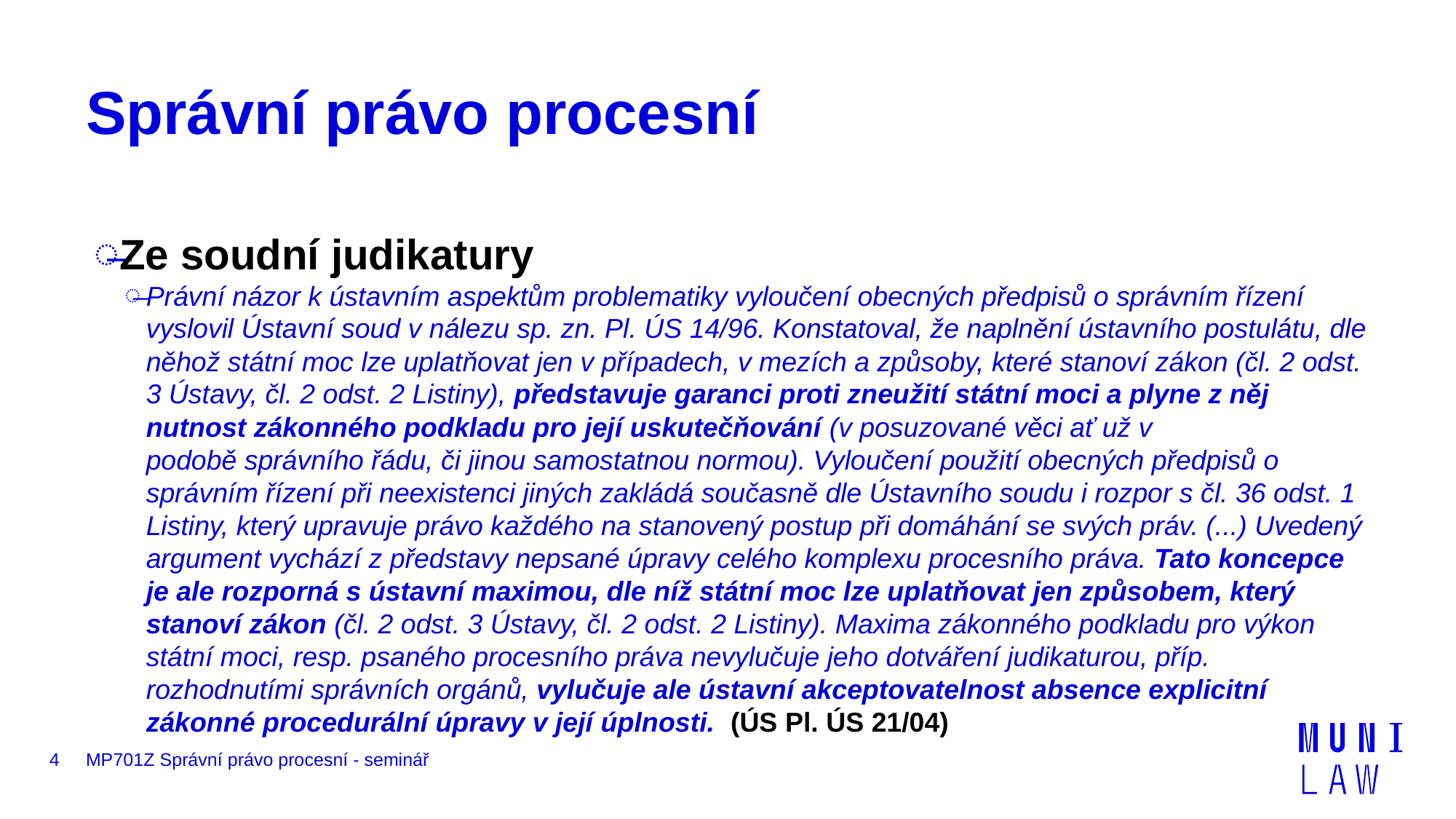

# Správní právo procesní
Ze soudní judikatury
Právní názor k ústavním aspektům problematiky vyloučení obecných předpisů o správním řízení vyslovil Ústavní soud v nálezu sp. zn. Pl. ÚS 14/96. Konstatoval, že naplnění ústavního postulátu, dle něhož státní moc lze uplatňovat jen v případech, v mezích a způsoby, které stanoví zákon (čl. 2 odst. 3 Ústavy, čl. 2 odst. 2 Listiny), představuje garanci proti zneužití státní moci a plyne z něj nutnost zákonného podkladu pro její uskutečňování (v posuzované věci ať už v podobě správního řádu, či jinou samostatnou normou). Vyloučení použití obecných předpisů o správním řízení při neexistenci jiných zakládá současně dle Ústavního soudu i rozpor s čl. 36 odst. 1 Listiny, který upravuje právo každého na stanovený postup při domáhání se svých práv. (...) Uvedený argument vychází z představy nepsané úpravy celého komplexu procesního práva. Tato koncepce je ale rozporná s ústavní maximou, dle níž státní moc lze uplatňovat jen způsobem, který stanoví zákon (čl. 2 odst. 3 Ústavy, čl. 2 odst. 2 Listiny). Maxima zákonného podkladu pro výkon státní moci, resp. psaného procesního práva nevylučuje jeho dotváření judikaturou, příp. rozhodnutími správních orgánů, vylučuje ale ústavní akceptovatelnost absence explicitní zákonné procedurální úpravy v její úplnosti.  (ÚS Pl. ÚS 21/04)

4
MP701Z Správní právo procesní - seminář